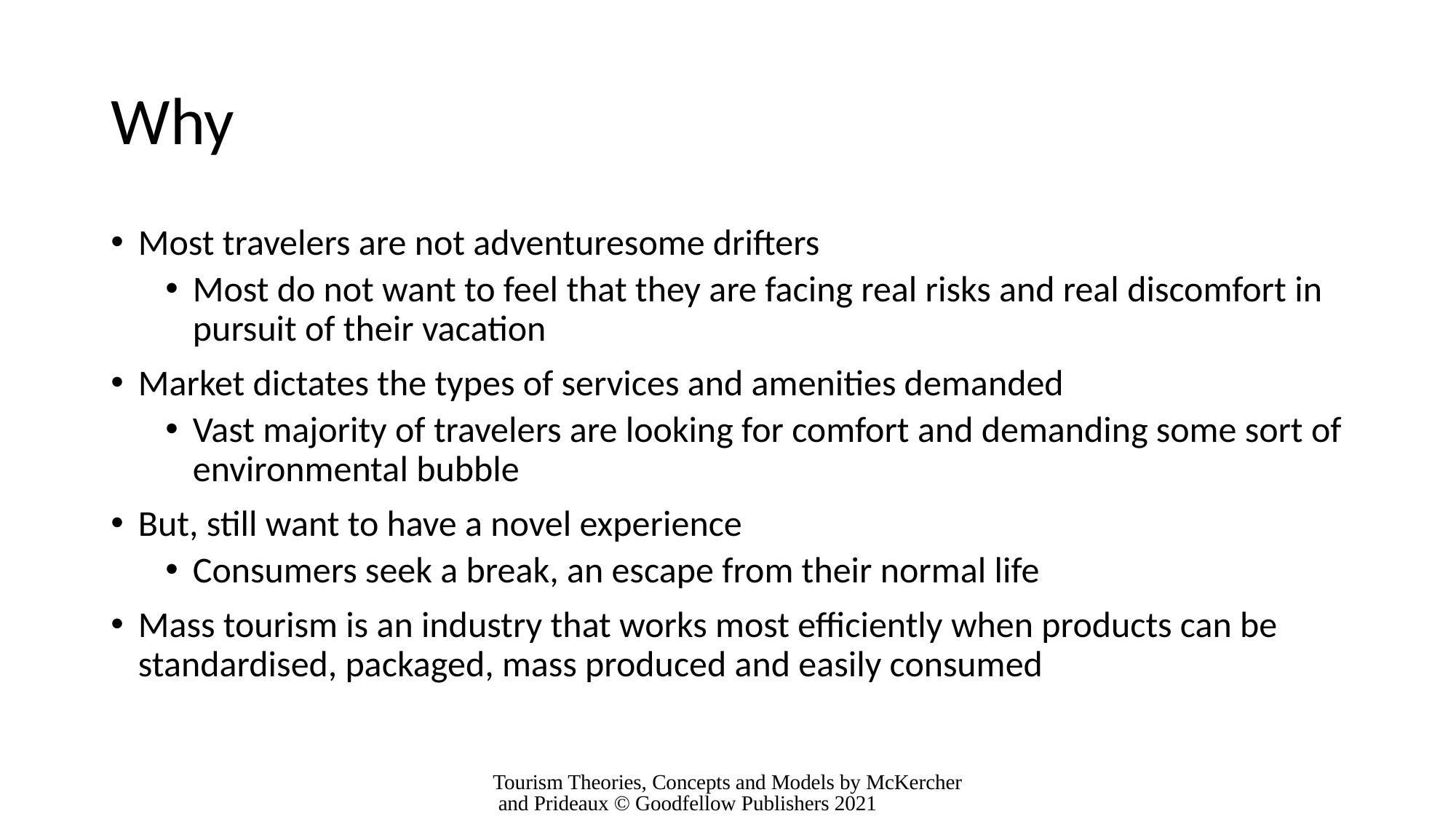

# Why
Most travelers are not adventuresome drifters
Most do not want to feel that they are facing real risks and real discomfort in pursuit of their vacation
Market dictates the types of services and amenities demanded
Vast majority of travelers are looking for comfort and demanding some sort of environmental bubble
But, still want to have a novel experience
Consumers seek a break, an escape from their normal life
Mass tourism is an industry that works most efficiently when products can be standardised, packaged, mass produced and easily consumed
Tourism Theories, Concepts and Models by McKercher and Prideaux © Goodfellow Publishers 2021